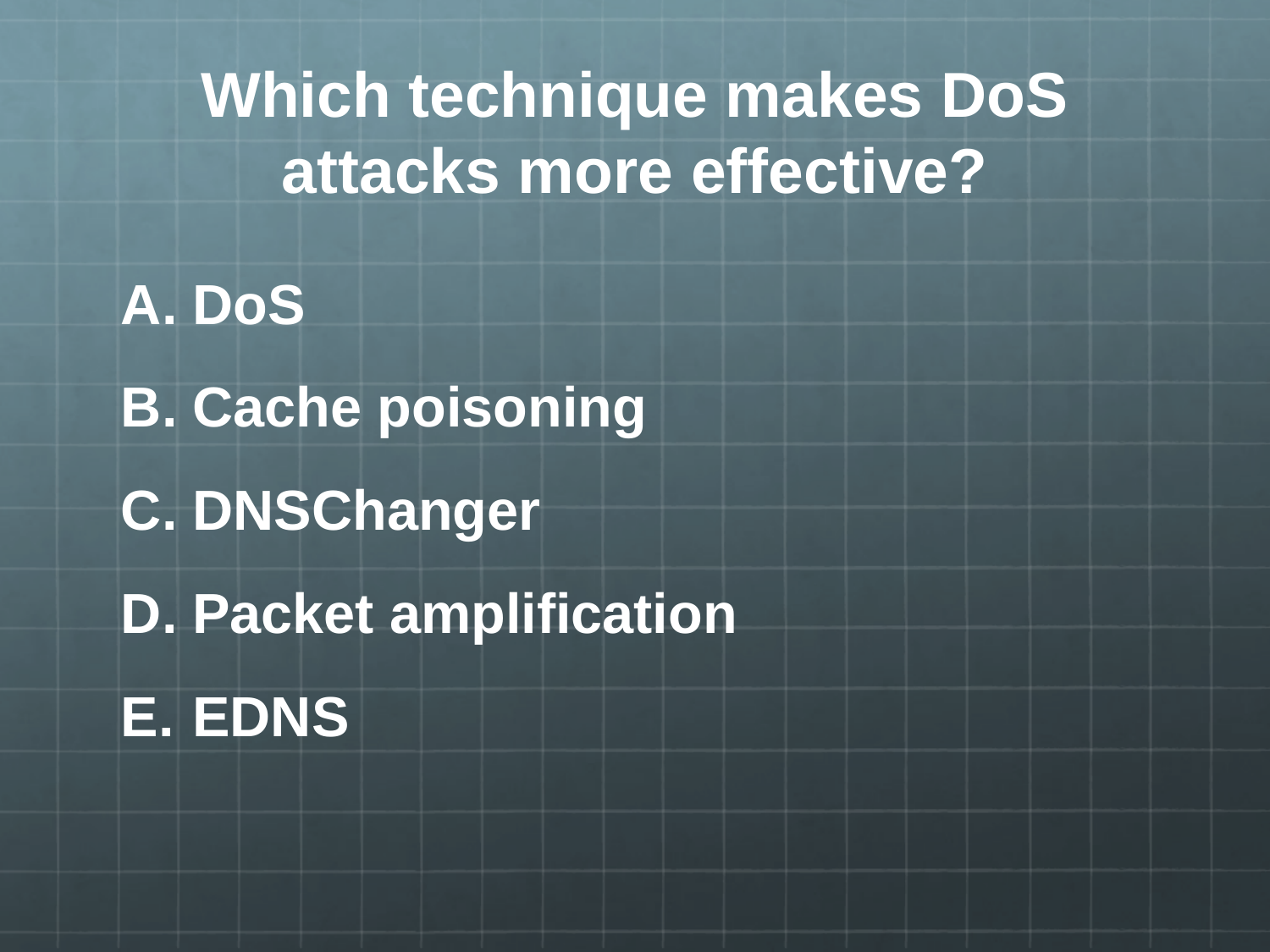

# Which technique makes DoS attacks more effective?
DoS
Cache poisoning
DNSChanger
Packet amplification
EDNS